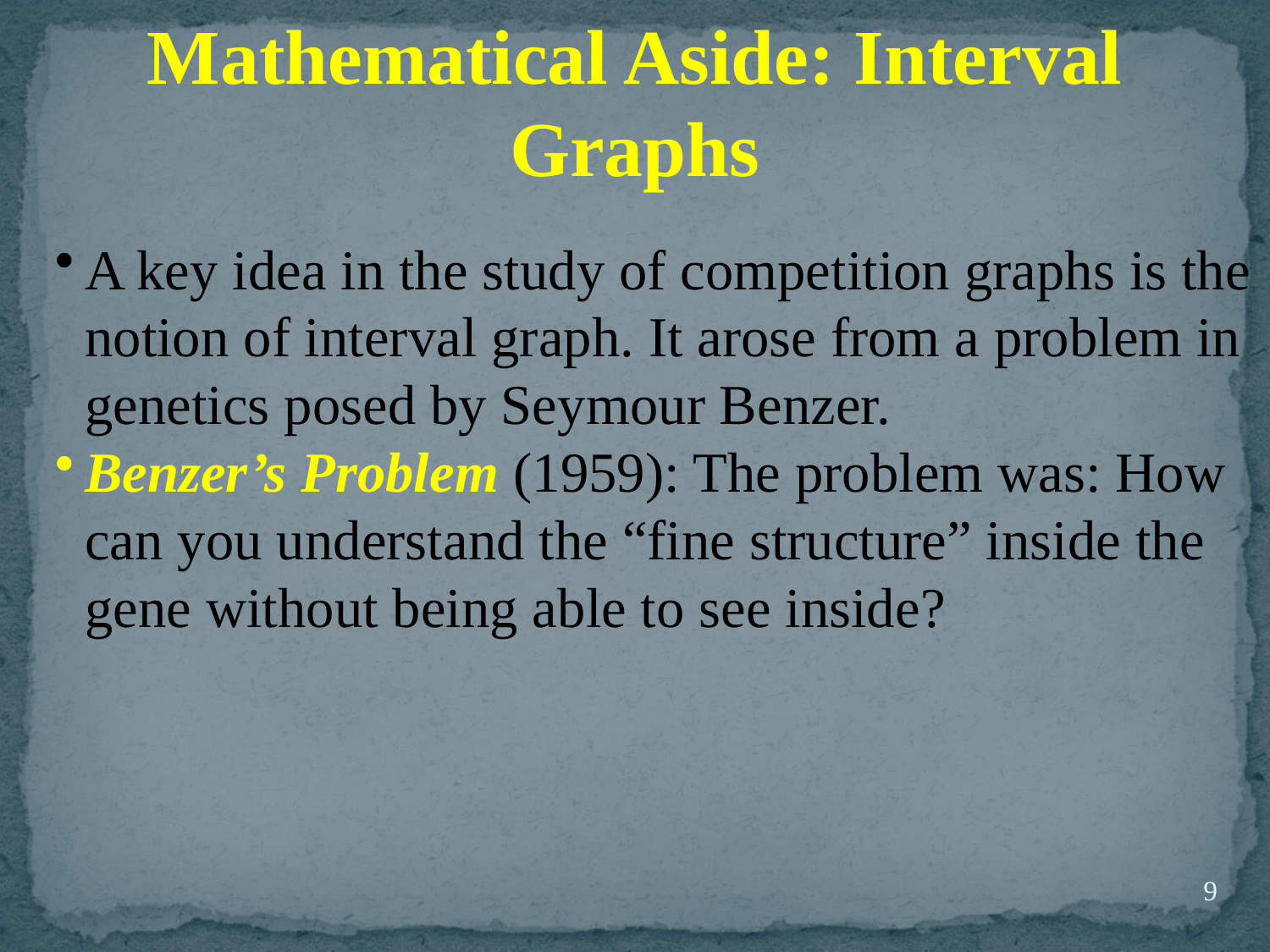

Mathematical Aside: Interval Graphs
A key idea in the study of competition graphs is the notion of interval graph. It arose from a problem in genetics posed by Seymour Benzer.
Benzer’s Problem (1959): The problem was: How can you understand the “fine structure” inside the gene without being able to see inside?

9